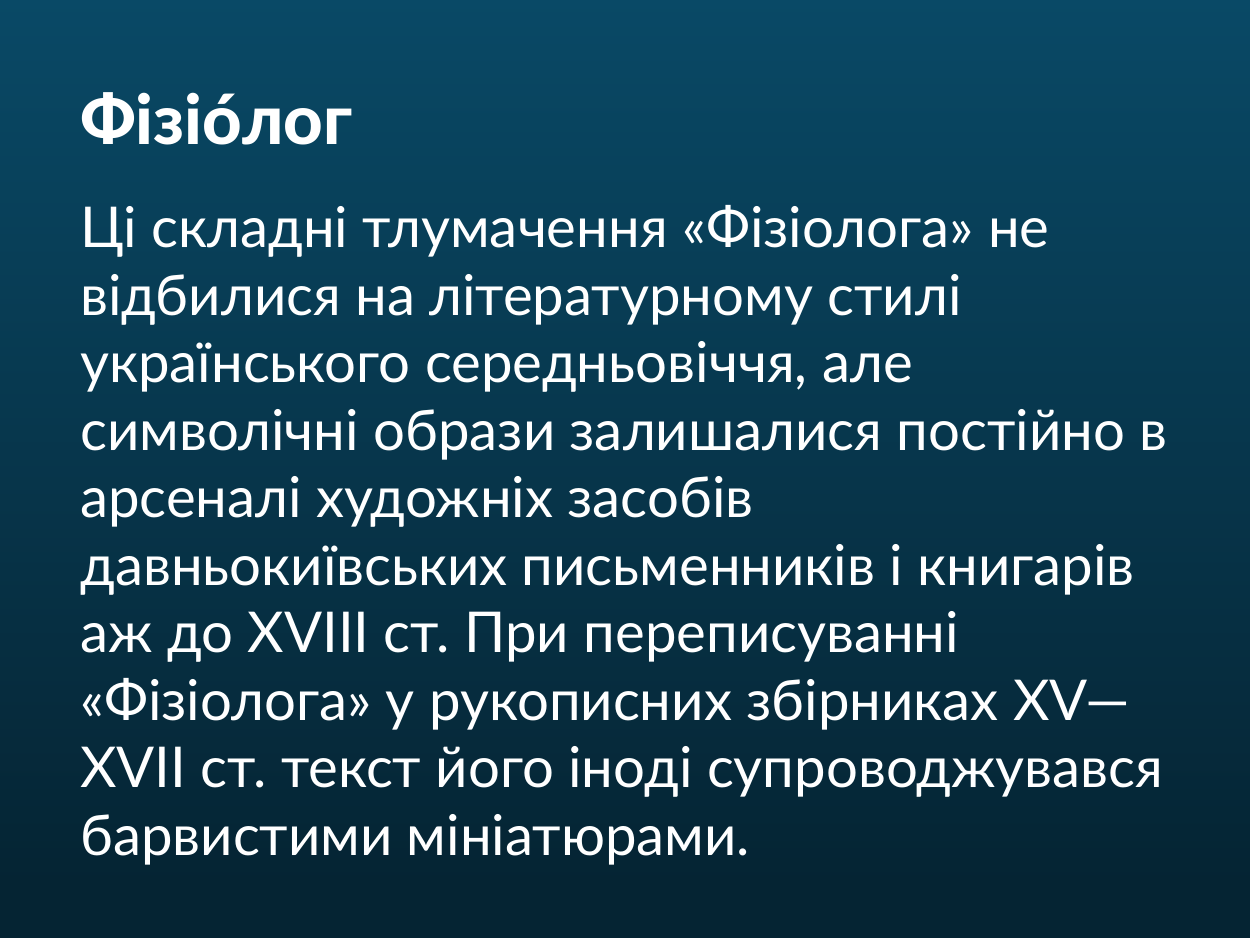

Фізіо́лог
Ці складні тлумачення «Фізіолога» не відбилися на літературному стилі українського середньовіччя, але символічні образи залишалися постійно в арсеналі художніх засобів давньокиївських письменників і книгарів аж до XVIII ст. При переписуванні «Фізіолога» у рукописних збірниках XV—XVII ст. текст його іноді супроводжувався барвистими мініатюрами.